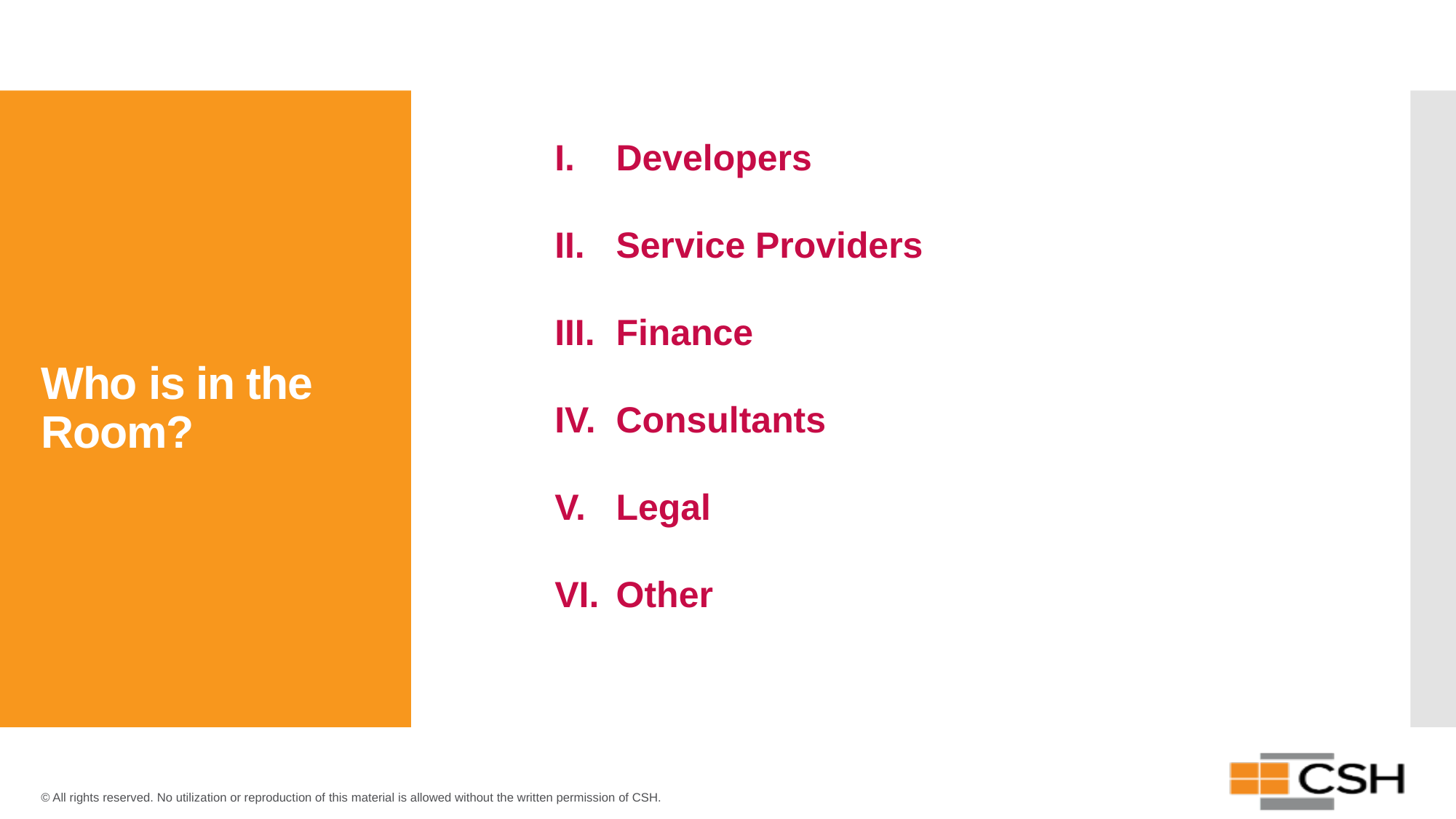

Developers

Service Providers

Finance

Consultants

Legal

Other
# Who is in the Room?
Coordinating Roles
© All rights reserved. No utilization or reproduction of this material is allowed without the written permission of CSH.